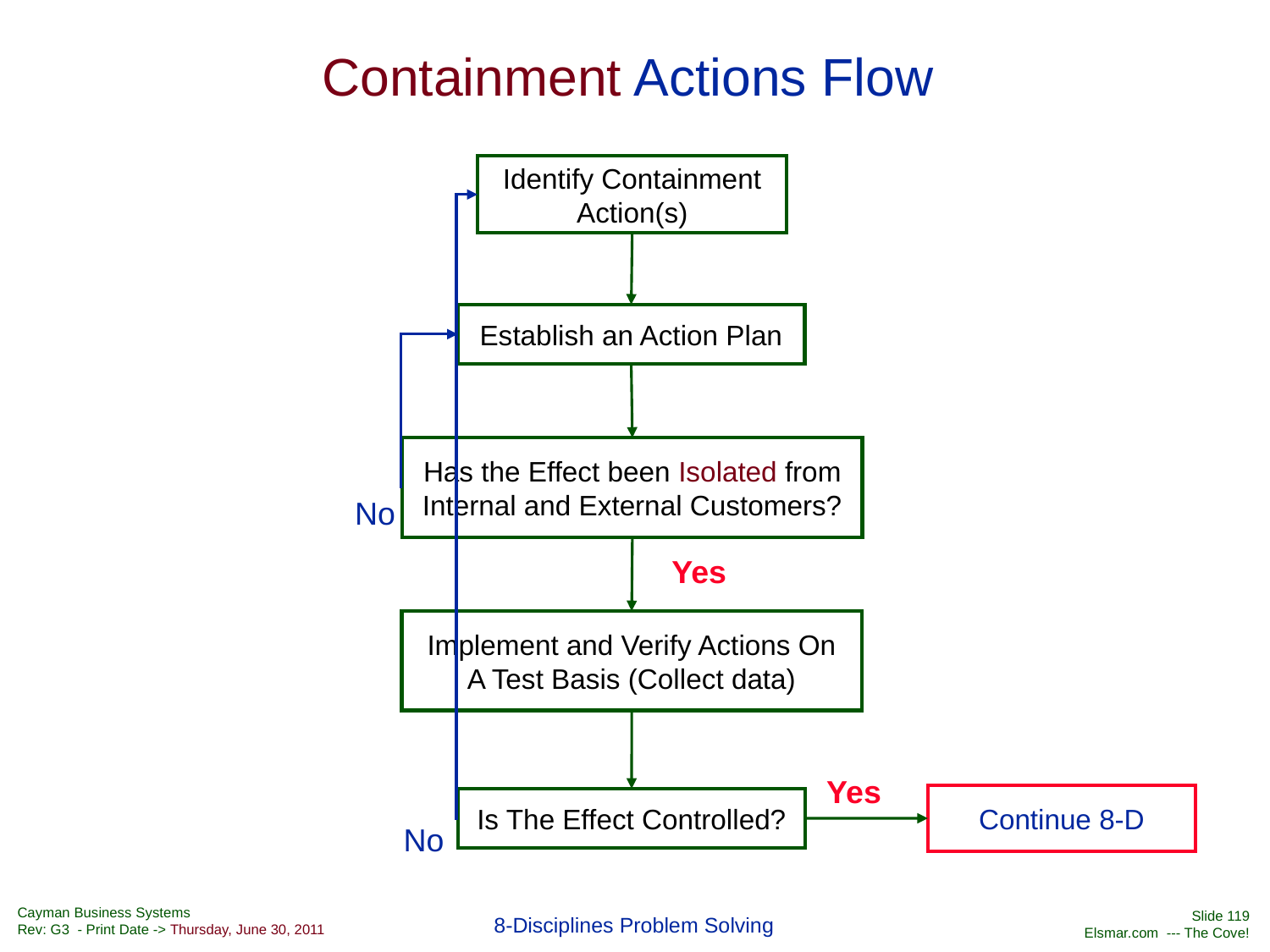

# Containment Actions Flow
Identify Containment
Action(s)
Establish an Action Plan
Has the Effect been Isolated from
Internal and External Customers?
No
Yes
Implement and Verify Actions On
A Test Basis (Collect data)
Yes
Continue 8-D
Is The Effect Controlled?
No